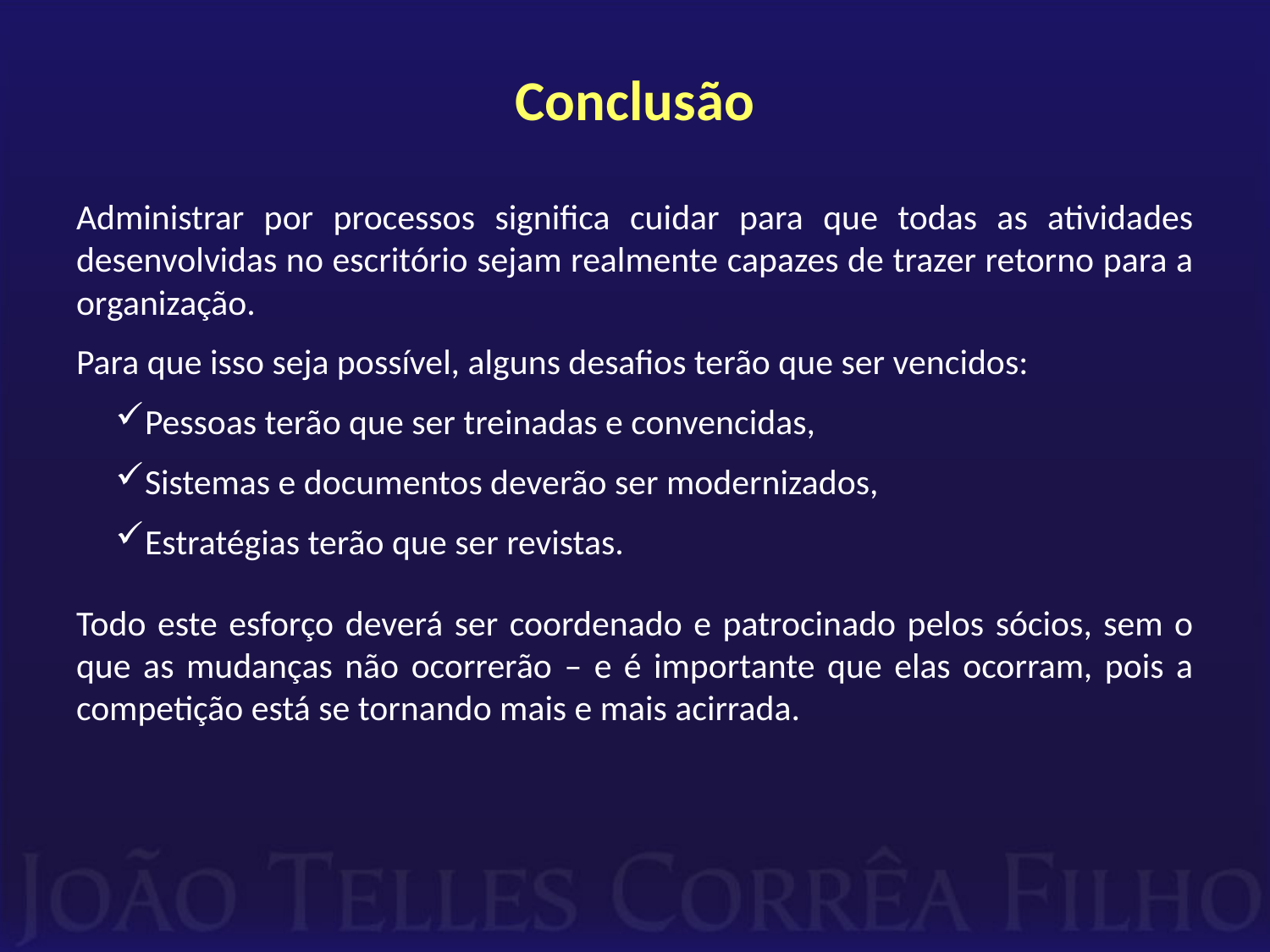

# Conclusão
Administrar por processos significa cuidar para que todas as atividades desenvolvidas no escritório sejam realmente capazes de trazer retorno para a organização.
Para que isso seja possível, alguns desafios terão que ser vencidos:
Pessoas terão que ser treinadas e convencidas,
Sistemas e documentos deverão ser modernizados,
Estratégias terão que ser revistas.
Todo este esforço deverá ser coordenado e patrocinado pelos sócios, sem o que as mudanças não ocorrerão – e é importante que elas ocorram, pois a competição está se tornando mais e mais acirrada.